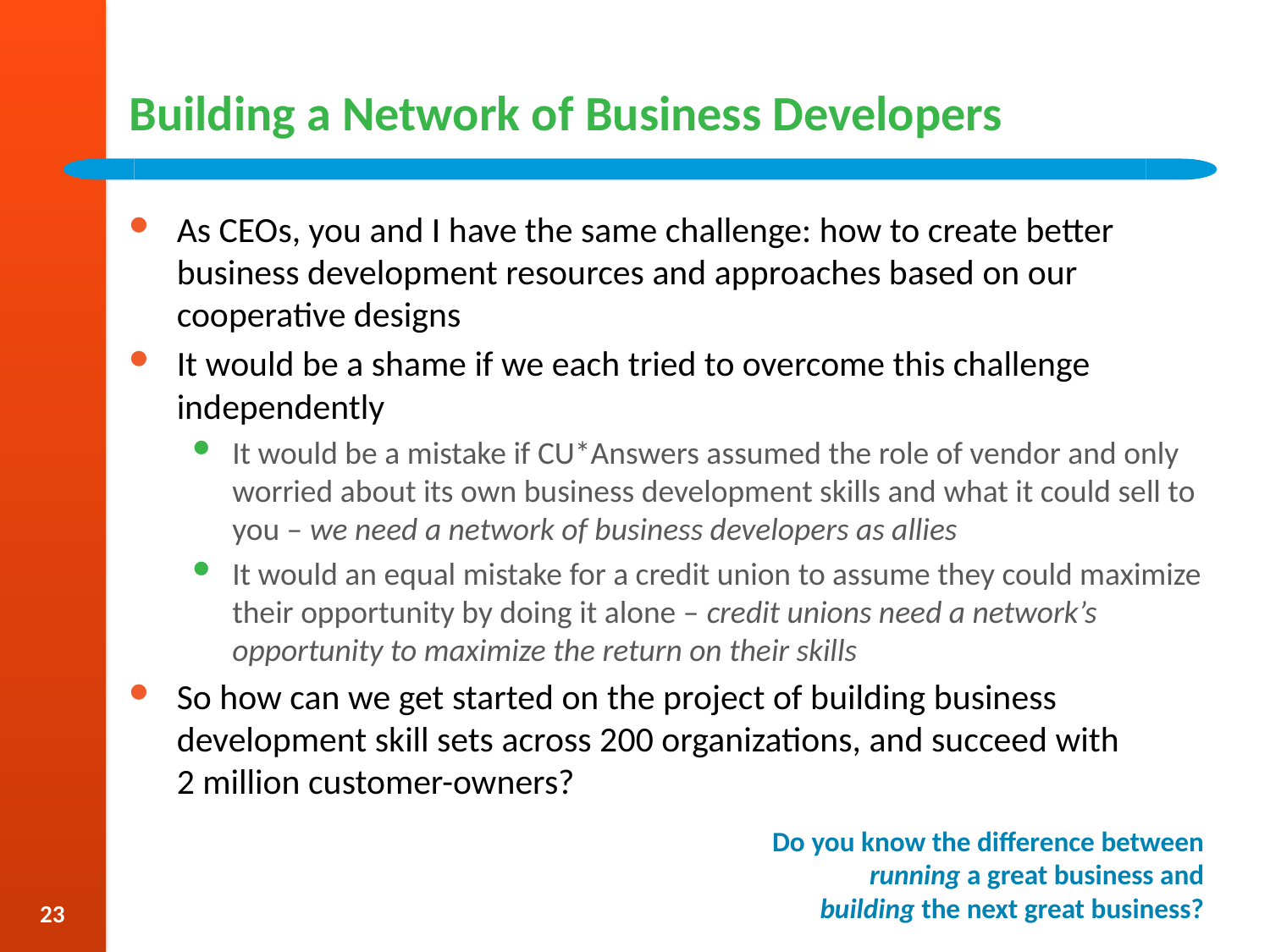

# Building a Network of Business Developers
As CEOs, you and I have the same challenge: how to create better business development resources and approaches based on our cooperative designs
It would be a shame if we each tried to overcome this challenge independently
It would be a mistake if CU*Answers assumed the role of vendor and only worried about its own business development skills and what it could sell to you – we need a network of business developers as allies
It would an equal mistake for a credit union to assume they could maximize their opportunity by doing it alone – credit unions need a network’s opportunity to maximize the return on their skills
So how can we get started on the project of building business development skill sets across 200 organizations, and succeed with
2 million customer-owners?
Do you know the difference between running a great business and building the next great business?
23